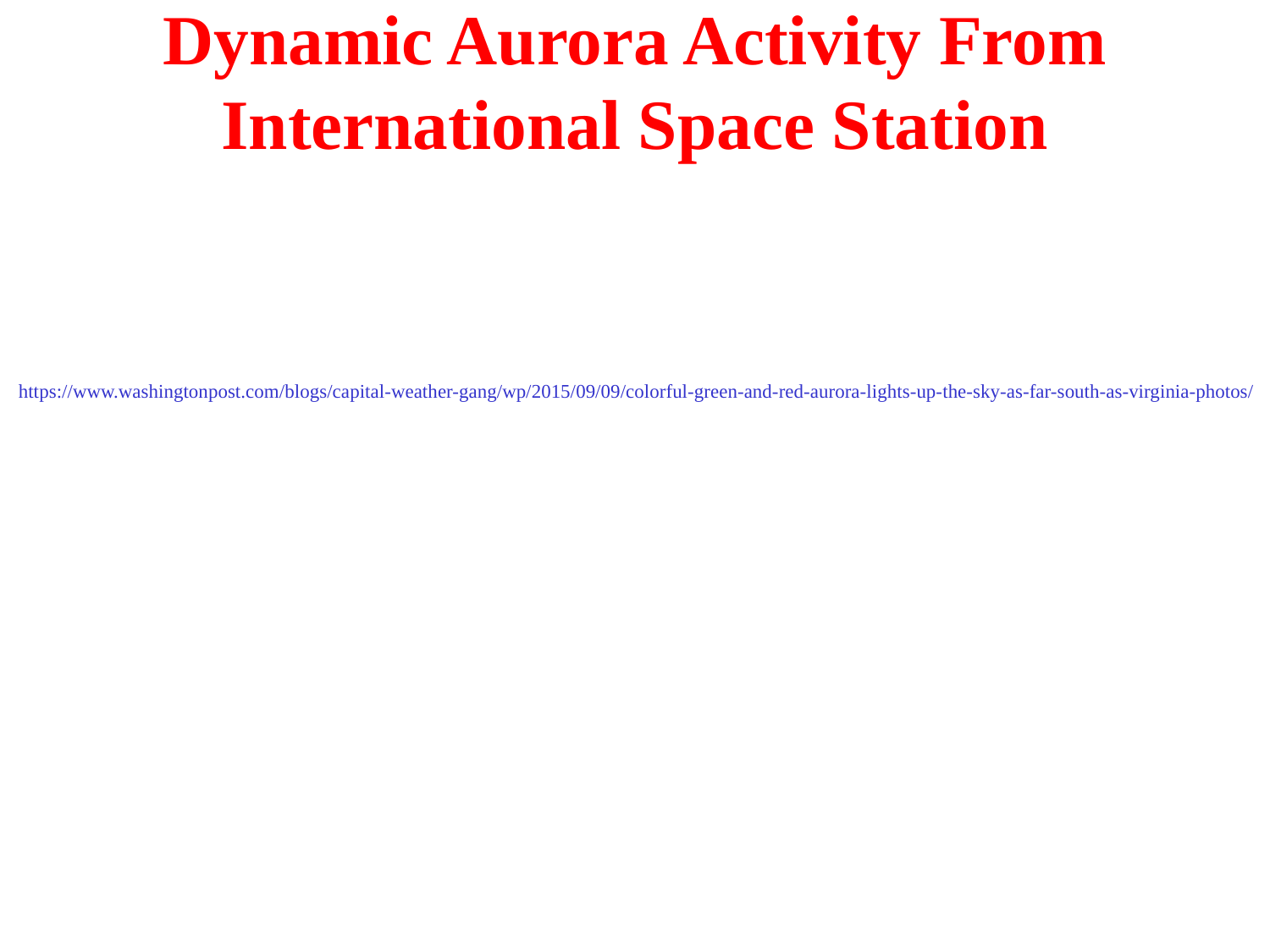

# Dynamic Aurora Activity From International Space Station
https://www.washingtonpost.com/blogs/capital-weather-gang/wp/2015/09/09/colorful-green-and-red-aurora-lights-up-the-sky-as-far-south-as-virginia-photos/